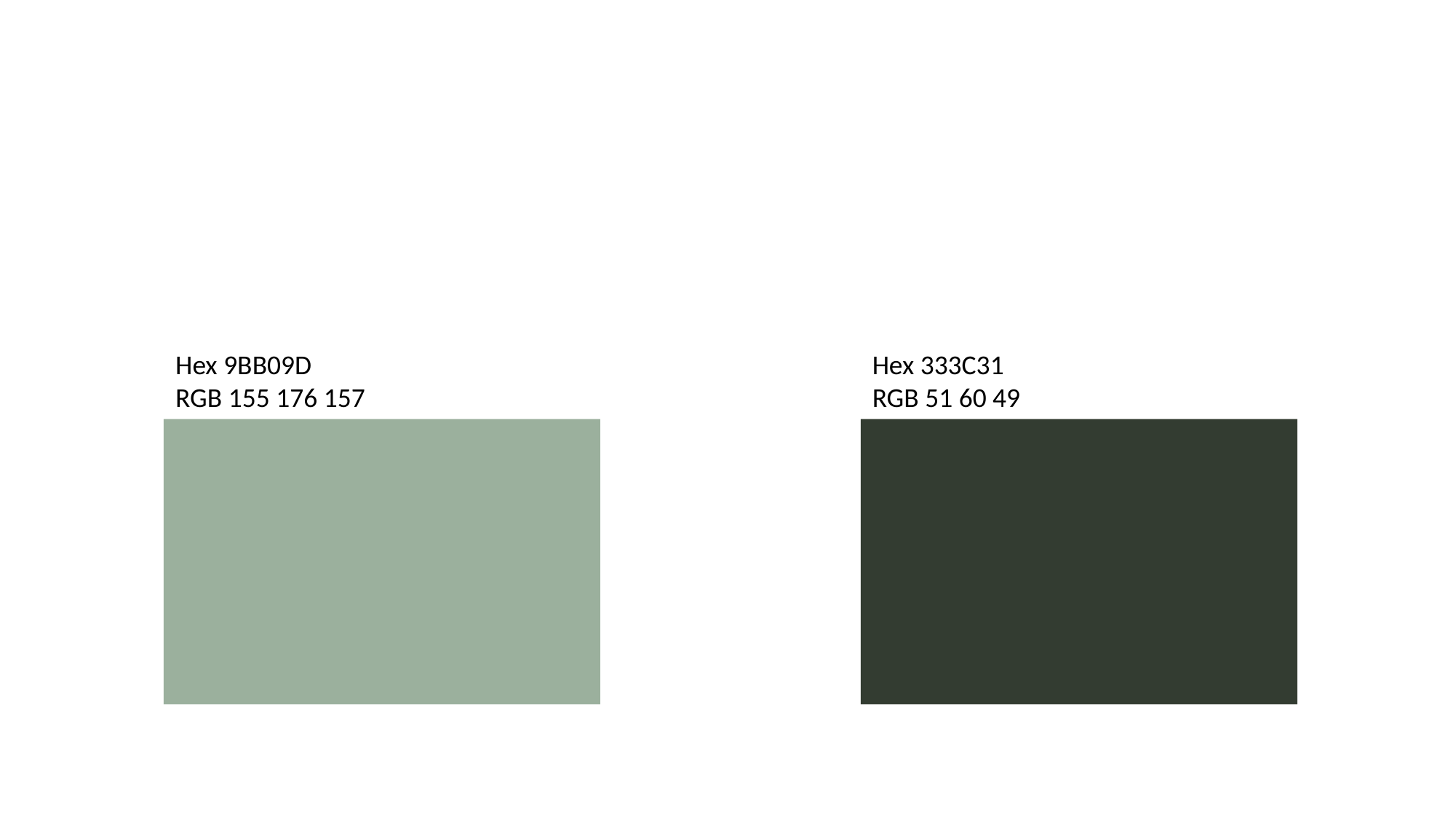

Hex 9BB09D
RGB 155 176 157
Hex 333C31
RGB 51 60 49